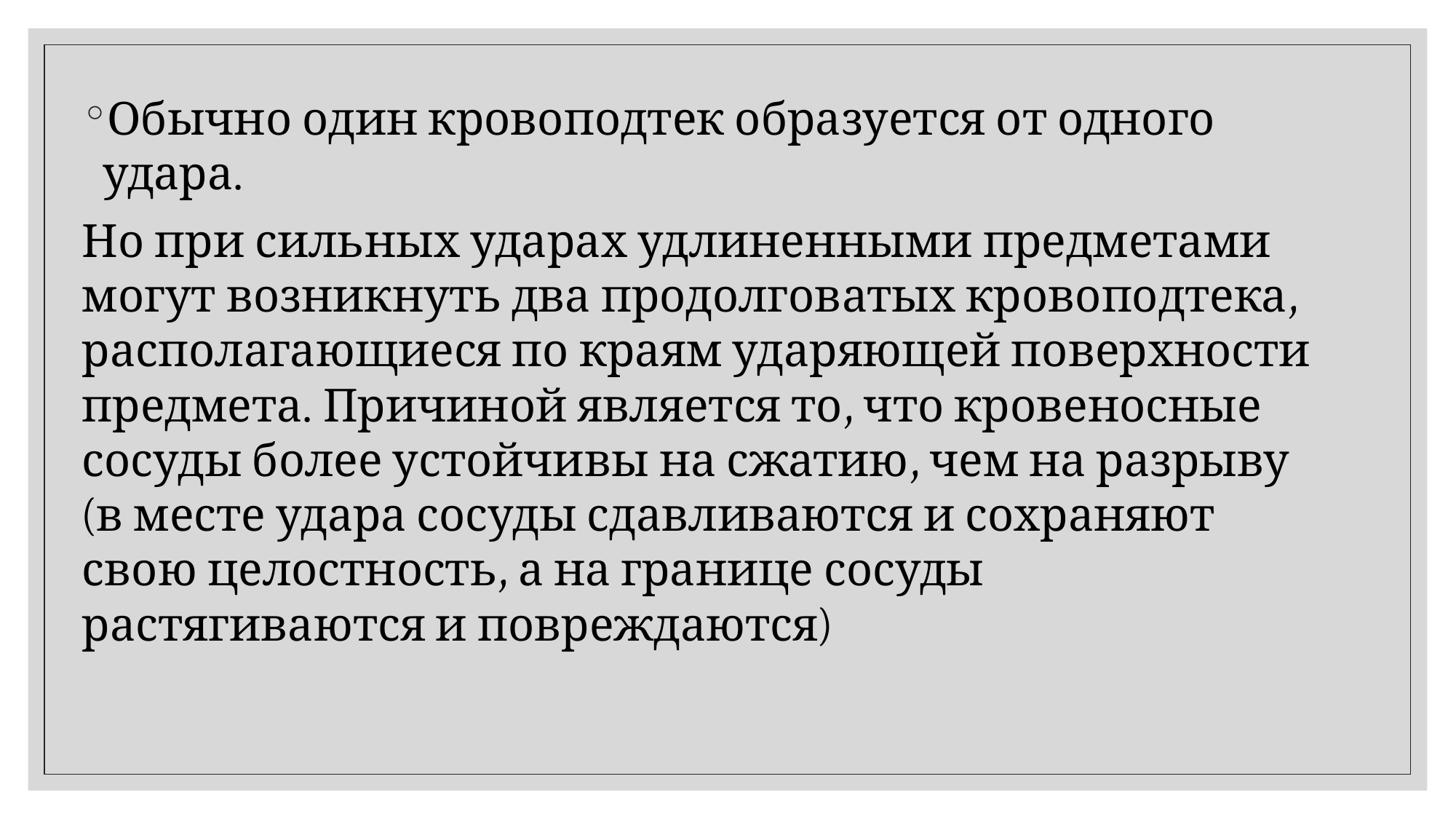

Обычно один кровоподтек образуется от одного удара.
Но при сильных ударах удлиненными предметами могут возникнуть два продолговатых кровоподтека, располагающиеся по краям ударяющей поверхности предмета. Причиной является то, что кровеносные сосуды более устойчивы на сжатию, чем на разрыву (в месте удара сосуды сдавливаются и сохраняют свою целостность, а на границе сосуды растягиваются и повреждаются)